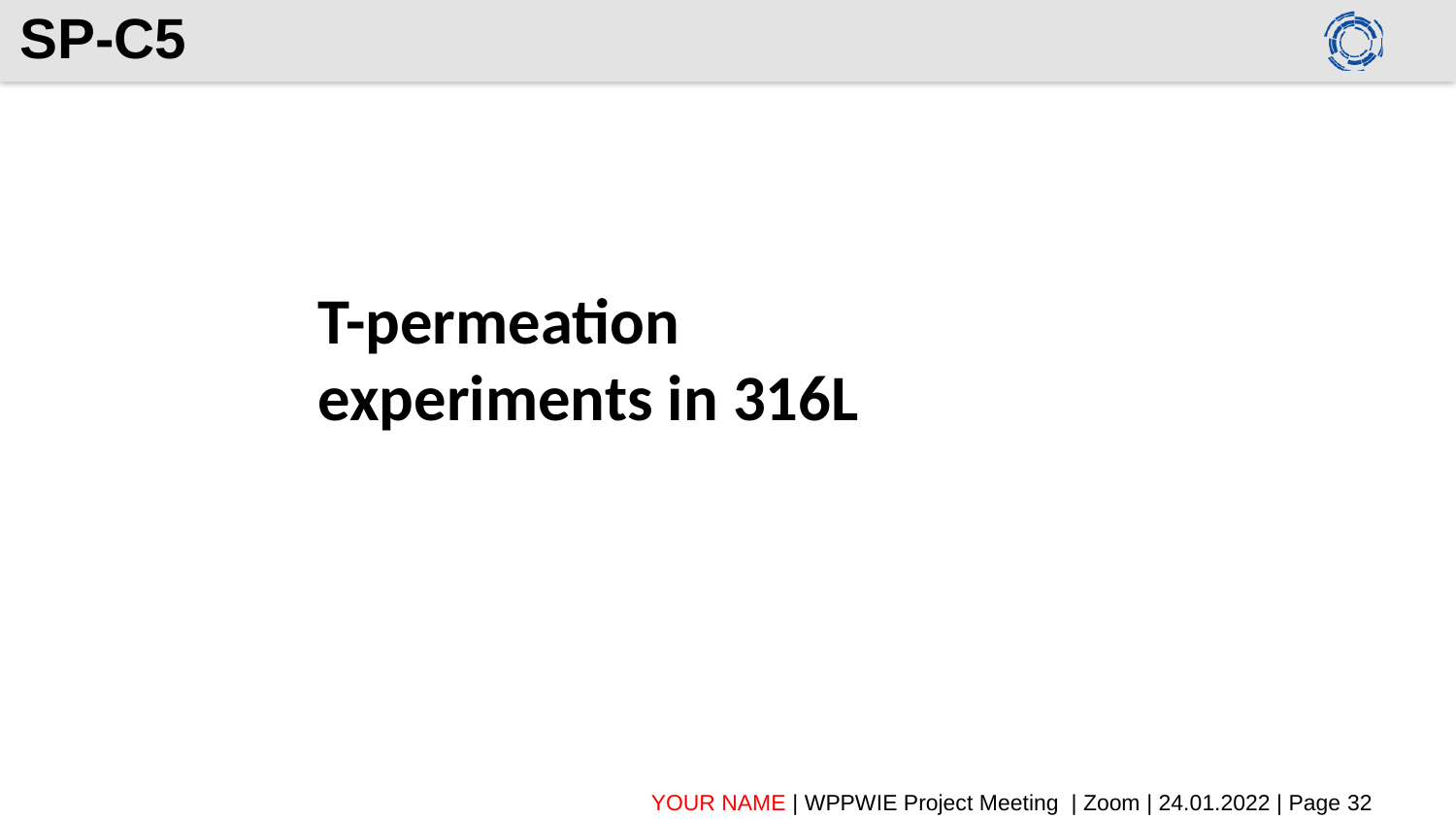

# SP-C5
T-permeation experiments in 316L
YOUR NAME | WPPWIE Project Meeting  | Zoom | 24.01.2022 | Page 32